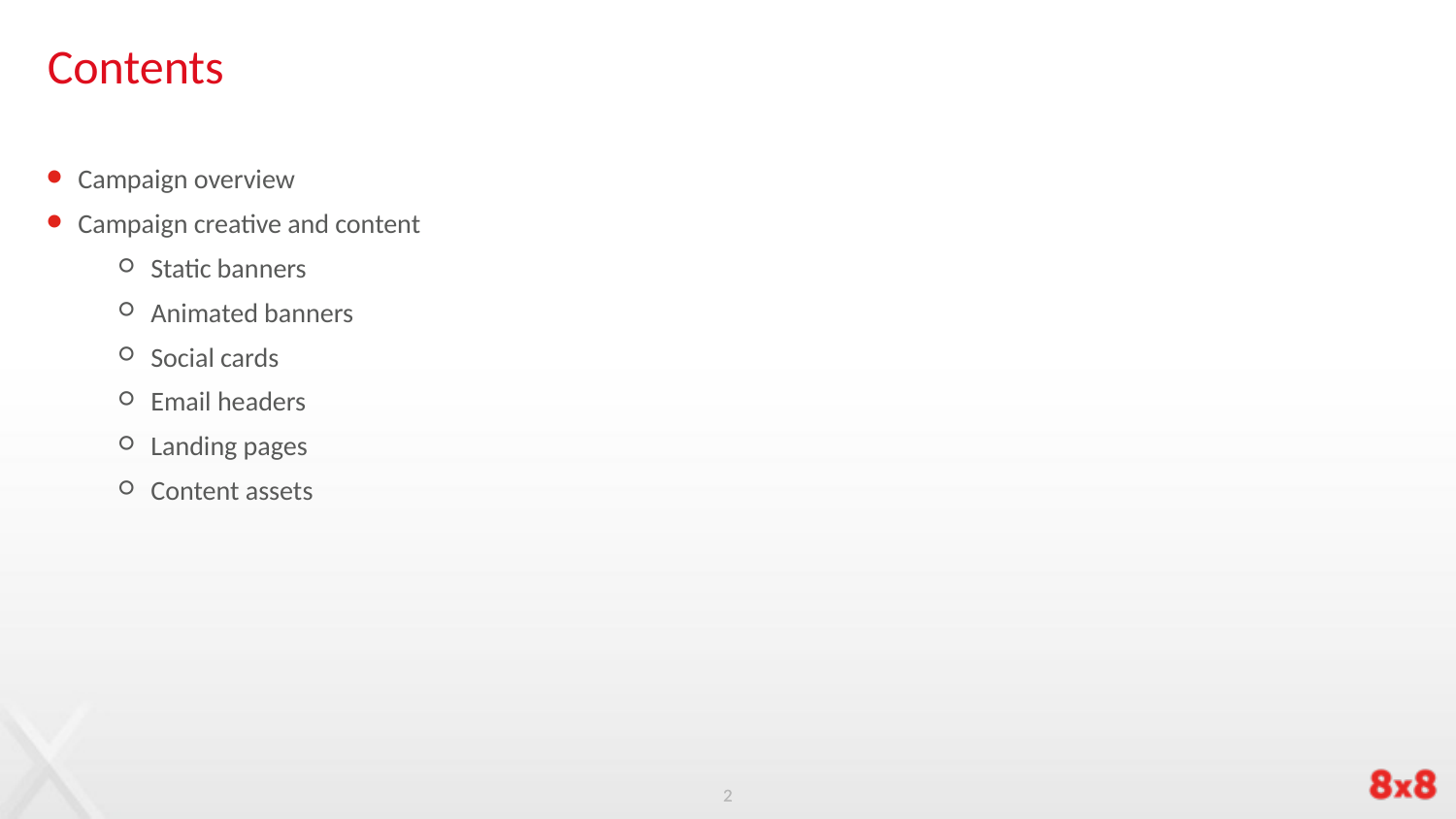

# Contents
Campaign overview
Campaign creative and content
Static banners
Animated banners
Social cards
Email headers
Landing pages
Content assets
2
2